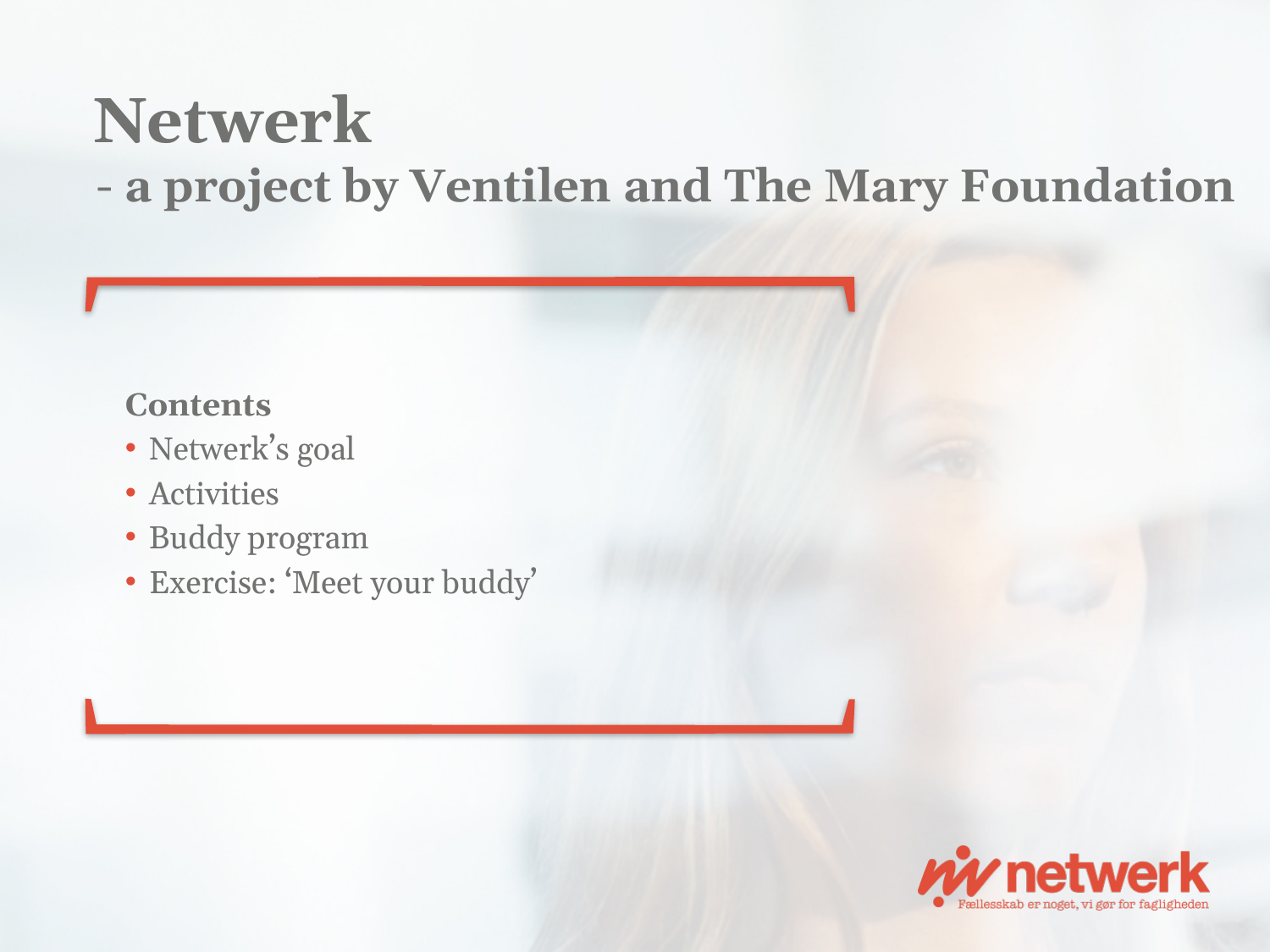

# Netwerk
- a project by Ventilen and The Mary Foundation
Contents
Netwerk’s goal
Activities
Buddy program
Exercise: ‘Meet your buddy’